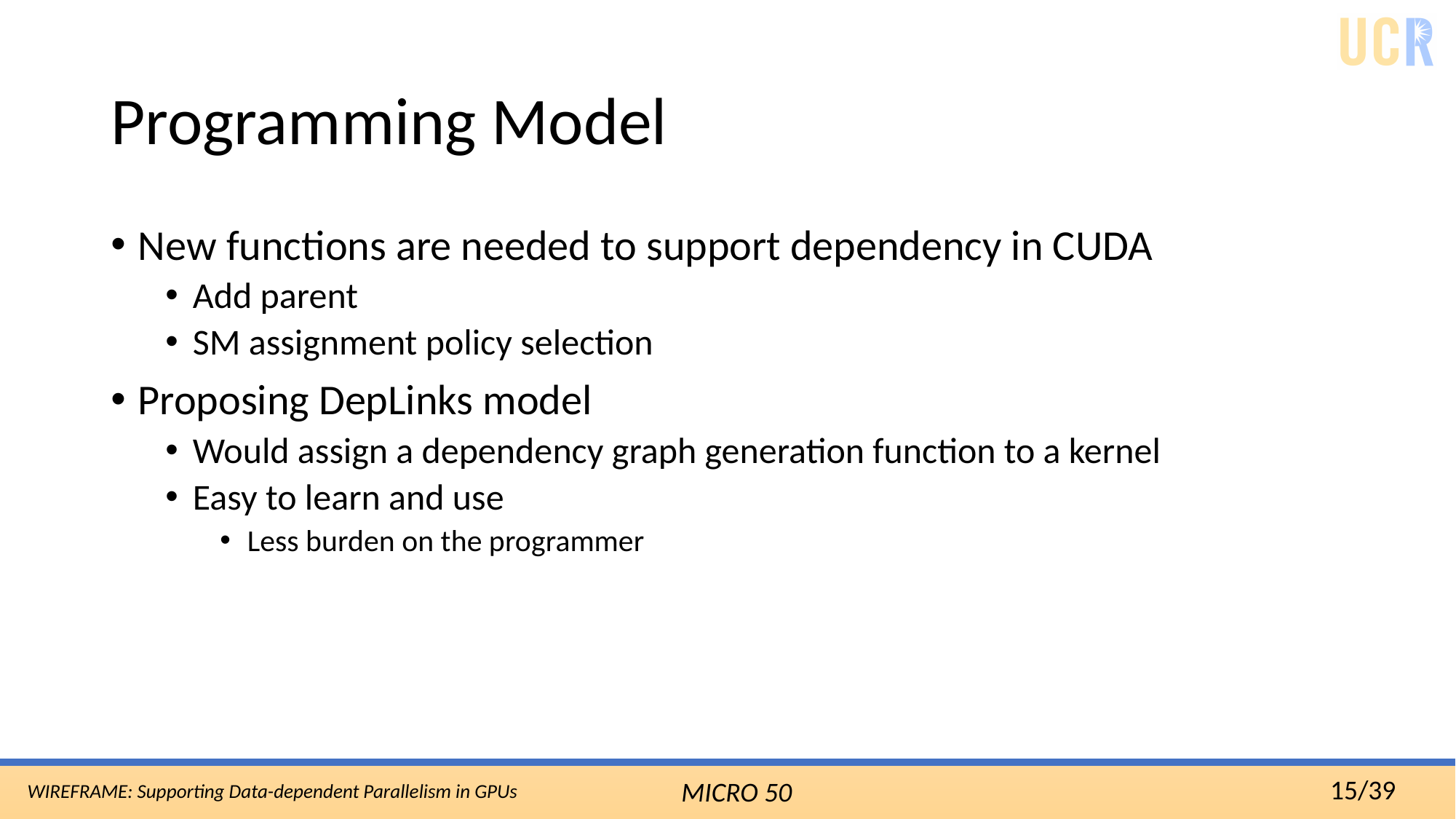

# Programming Model
New functions are needed to support dependency in CUDA
Add parent
SM assignment policy selection
Proposing DepLinks model
Would assign a dependency graph generation function to a kernel
Easy to learn and use
Less burden on the programmer